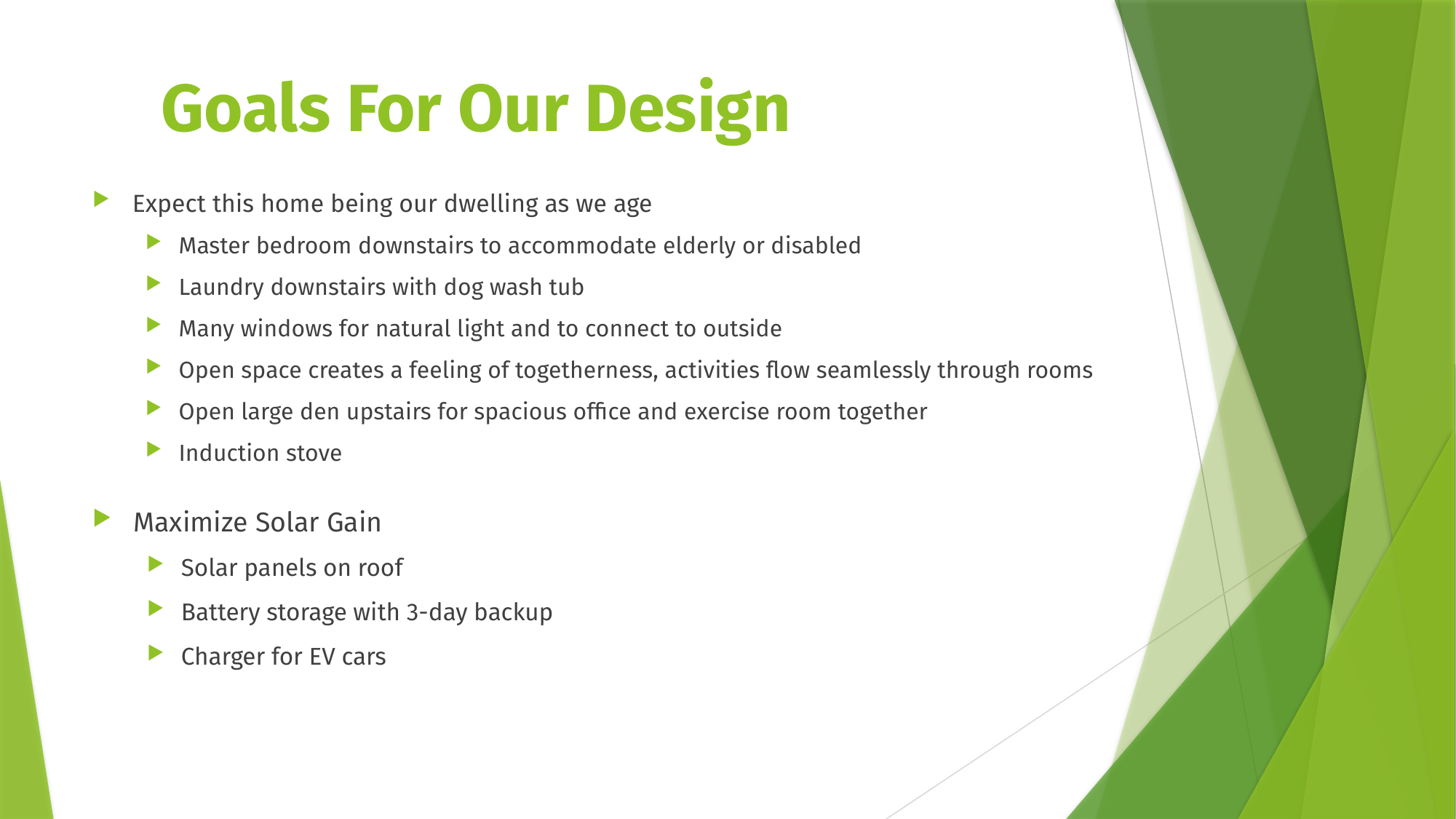

# Goals For Our Design
Expect this home being our dwelling as we age
Master bedroom downstairs to accommodate elderly or disabled
Laundry downstairs with dog wash tub
Many windows for natural light and to connect to outside
Open space creates a feeling of togetherness, activities flow seamlessly through rooms
Open large den upstairs for spacious office and exercise room together
Induction stove

Maximize Solar Gain
Solar panels on roof
Battery storage with 3-day backup
Charger for EV cars